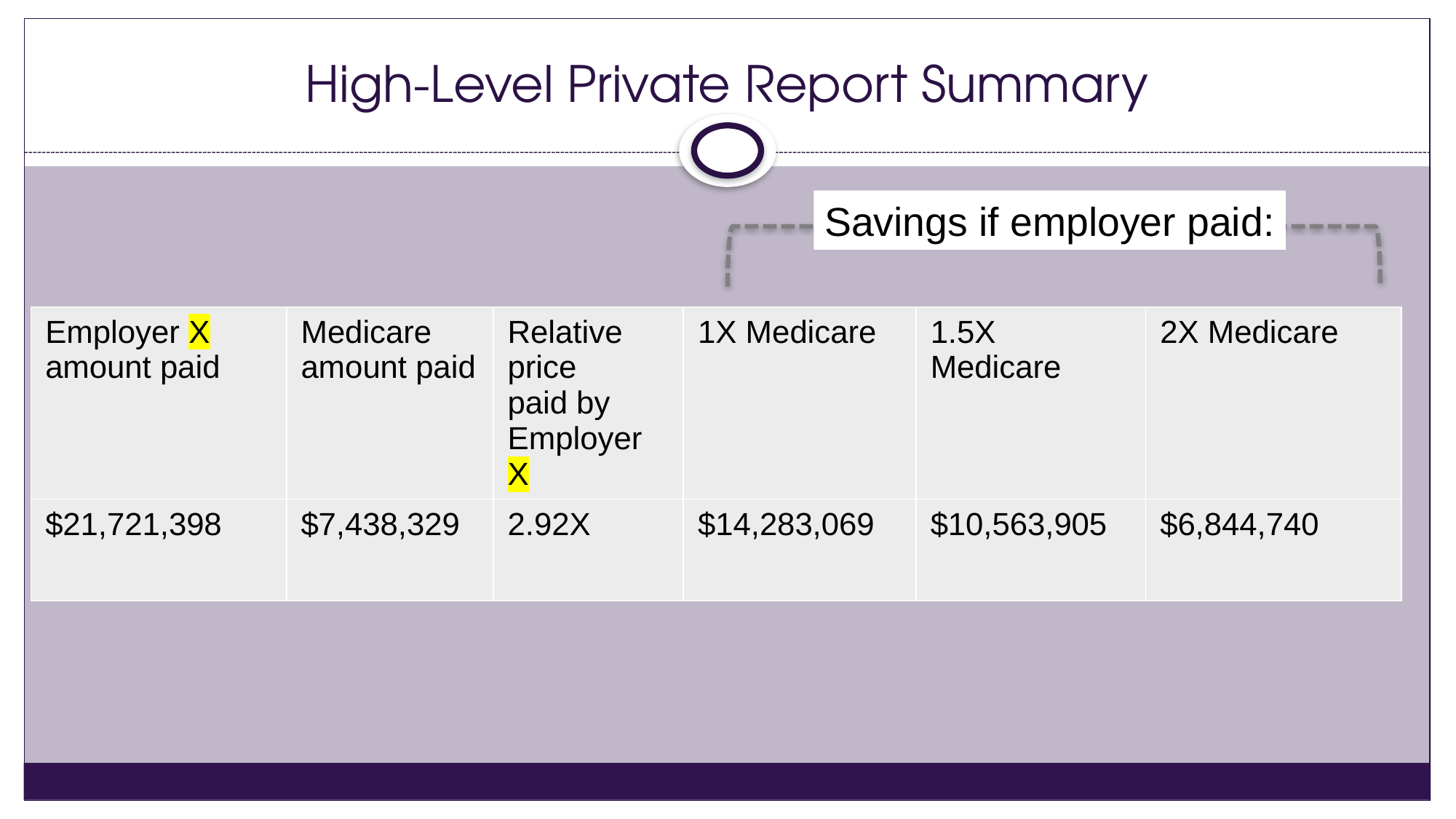

# High-Level Private Report Summary
Savings if employer paid:
| Employer X amount paid | Medicare amount paid | Relative price paid by Employer X | 1X Medicare | 1.5X Medicare | 2X Medicare |
| --- | --- | --- | --- | --- | --- |
| $21,721,398 | $7,438,329 | 2.92X | $14,283,069 | $10,563,905 | $6,844,740 |